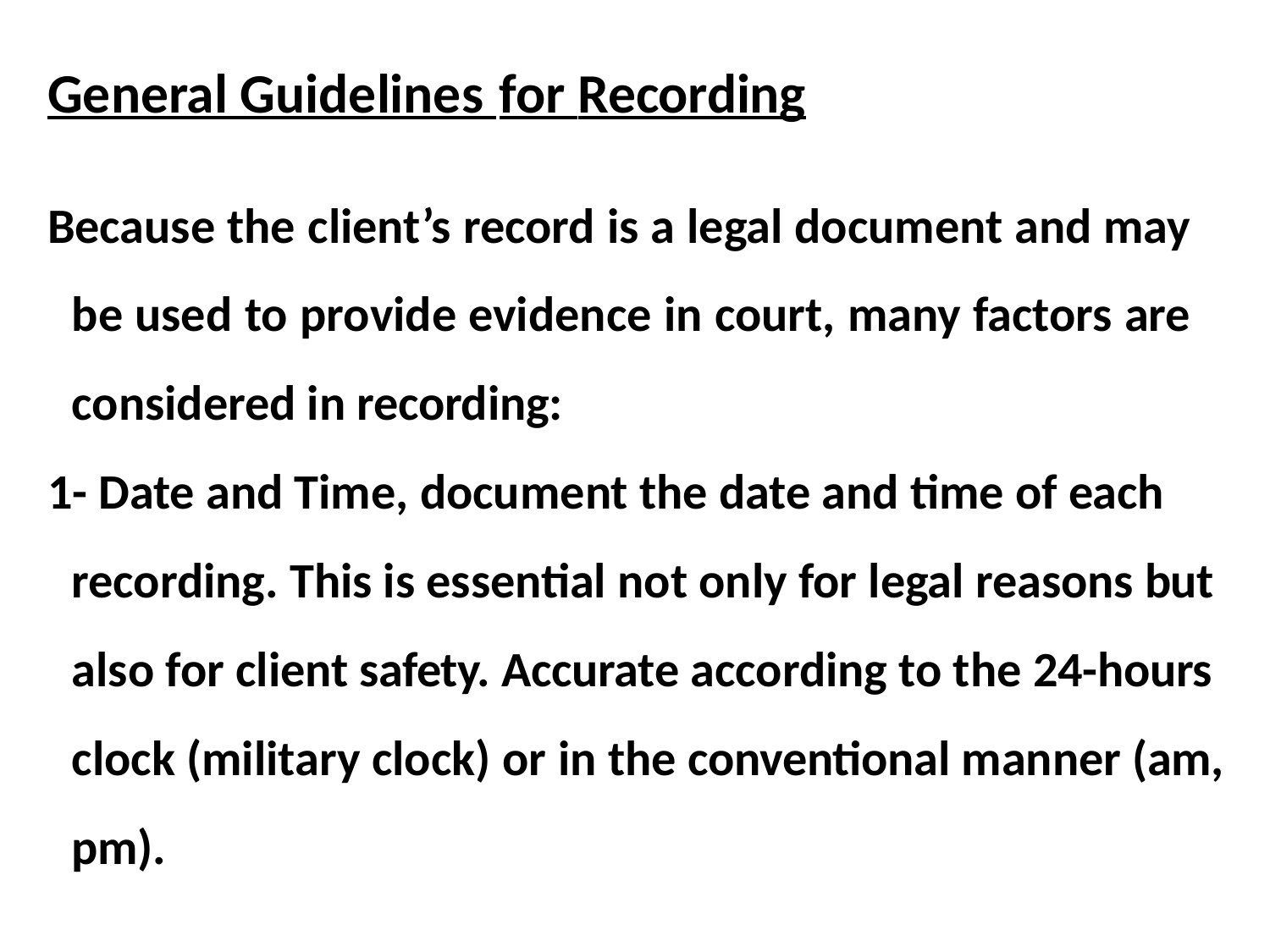

# General Guidelines for Recording
Because the client’s record is a legal document and may be used to provide evidence in court, many factors are considered in recording:
1- Date and Time, document the date and time of each recording. This is essential not only for legal reasons but also for client safety. Accurate according to the 24-hours clock (military clock) or in the conventional manner (am, pm).